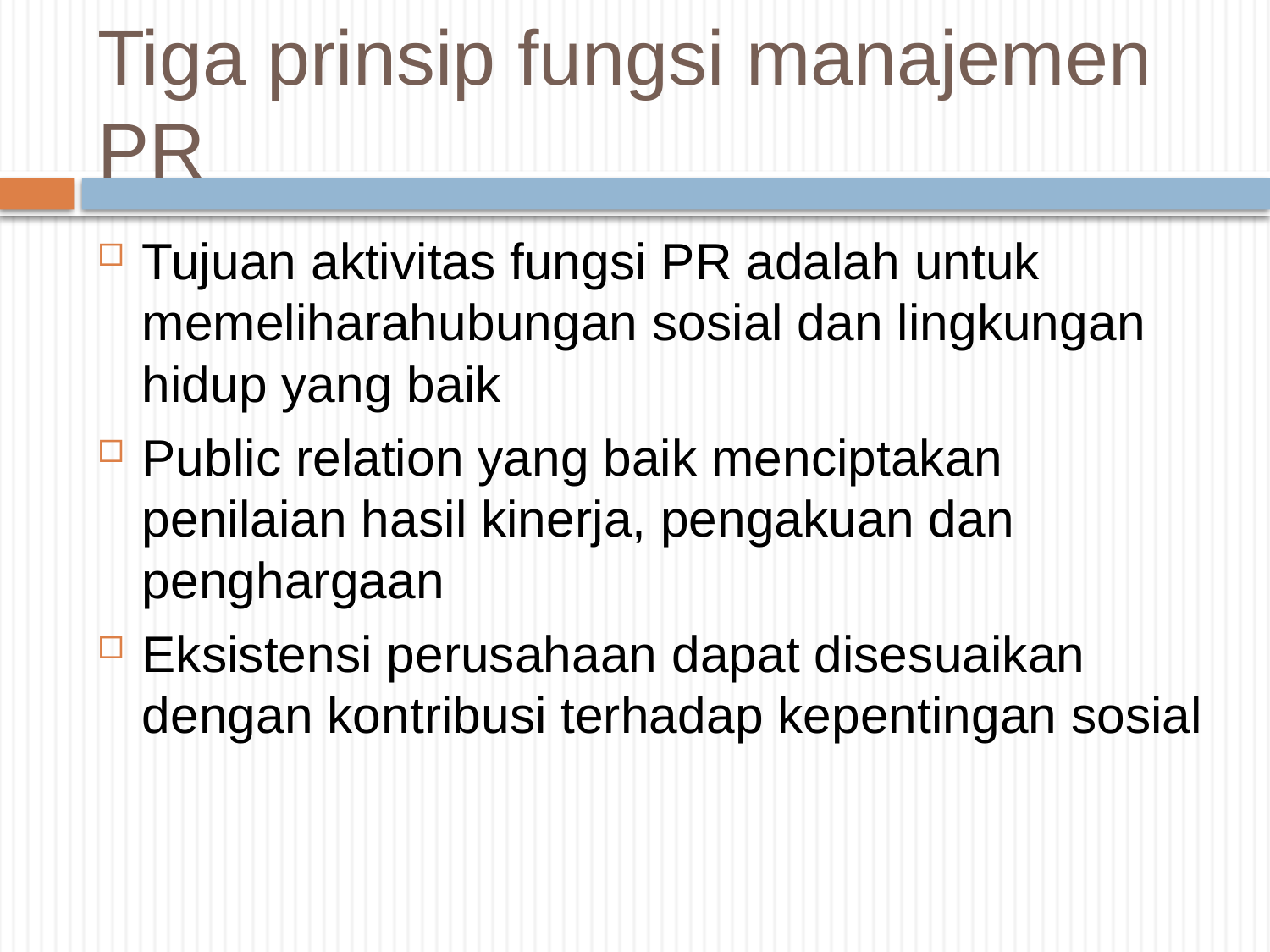

# Tiga prinsip fungsi manajemen PR
Tujuan aktivitas fungsi PR adalah untuk memeliharahubungan sosial dan lingkungan hidup yang baik
Public relation yang baik menciptakan penilaian hasil kinerja, pengakuan dan penghargaan
Eksistensi perusahaan dapat disesuaikan dengan kontribusi terhadap kepentingan sosial